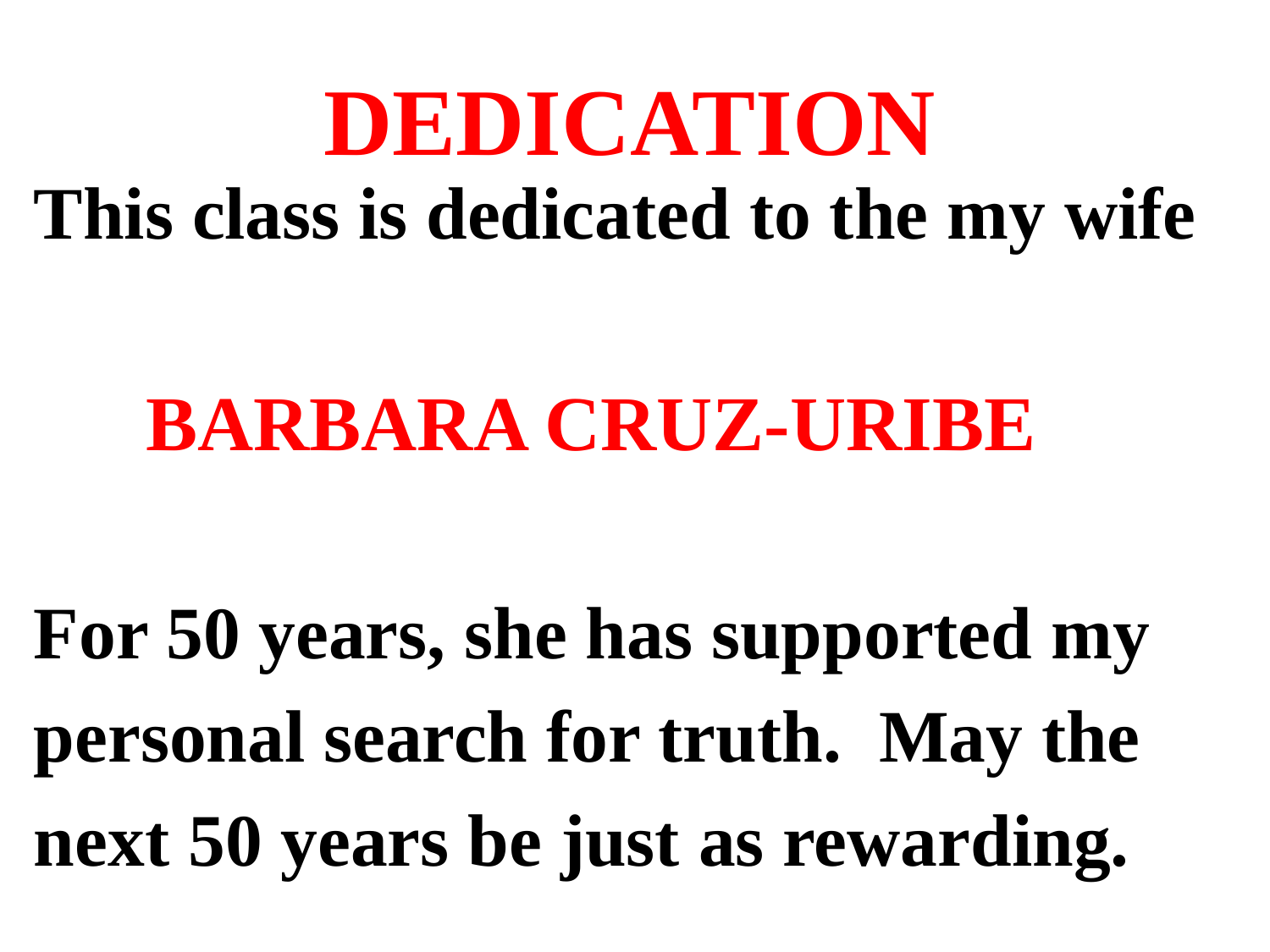

# DEDICATION
This class is dedicated to the my wife

      BARBARA CRUZ-URIBE

For 50 years, she has supported my
personal search for truth.  May the
next 50 years be just as rewarding.